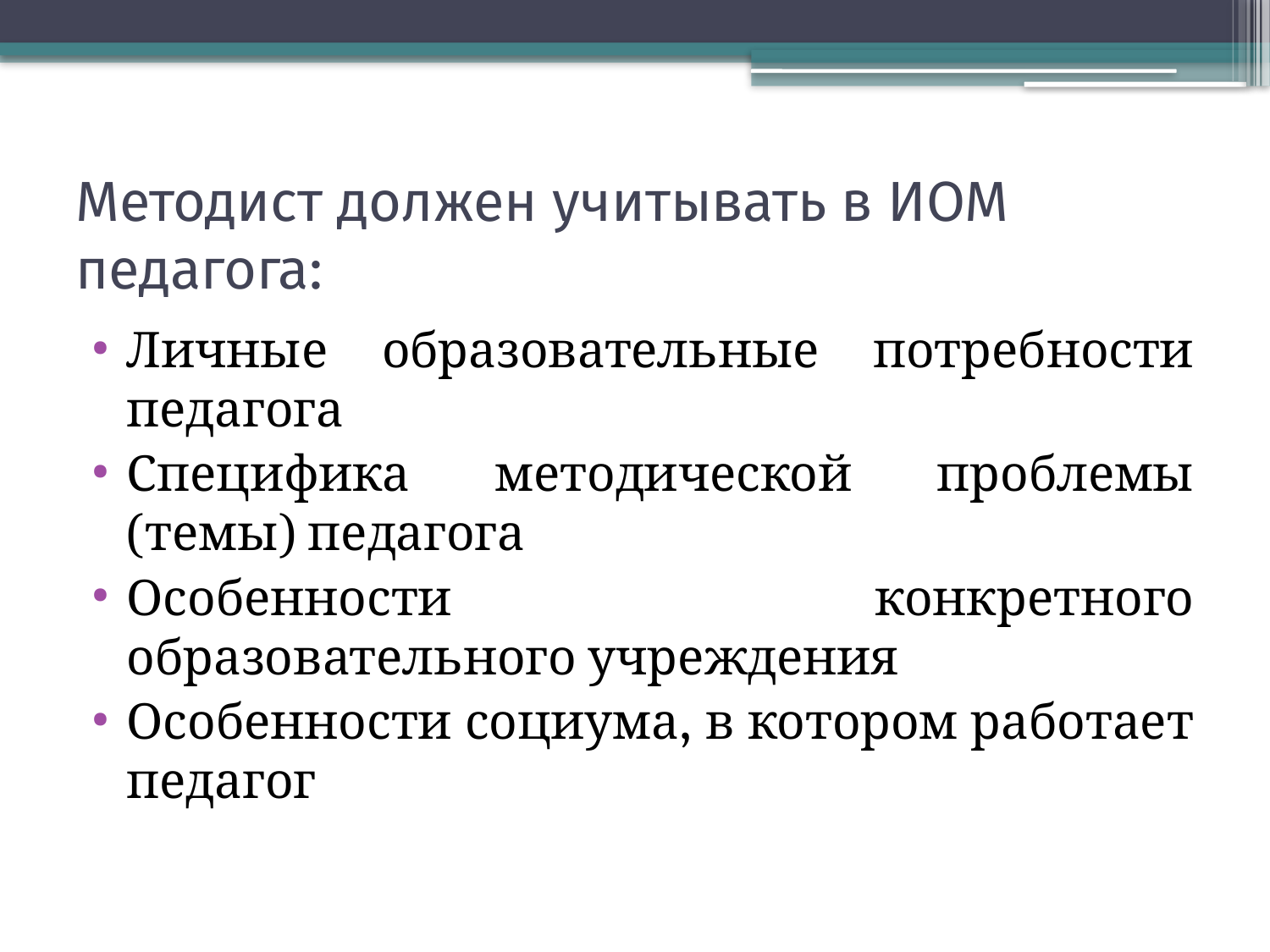

# Методист должен учитывать в ИОМ педагога:
Личные образовательные потребности педагога
Специфика методической проблемы (темы) педагога
Особенности конкретного образовательного учреждения
Особенности социума, в котором работает педагог